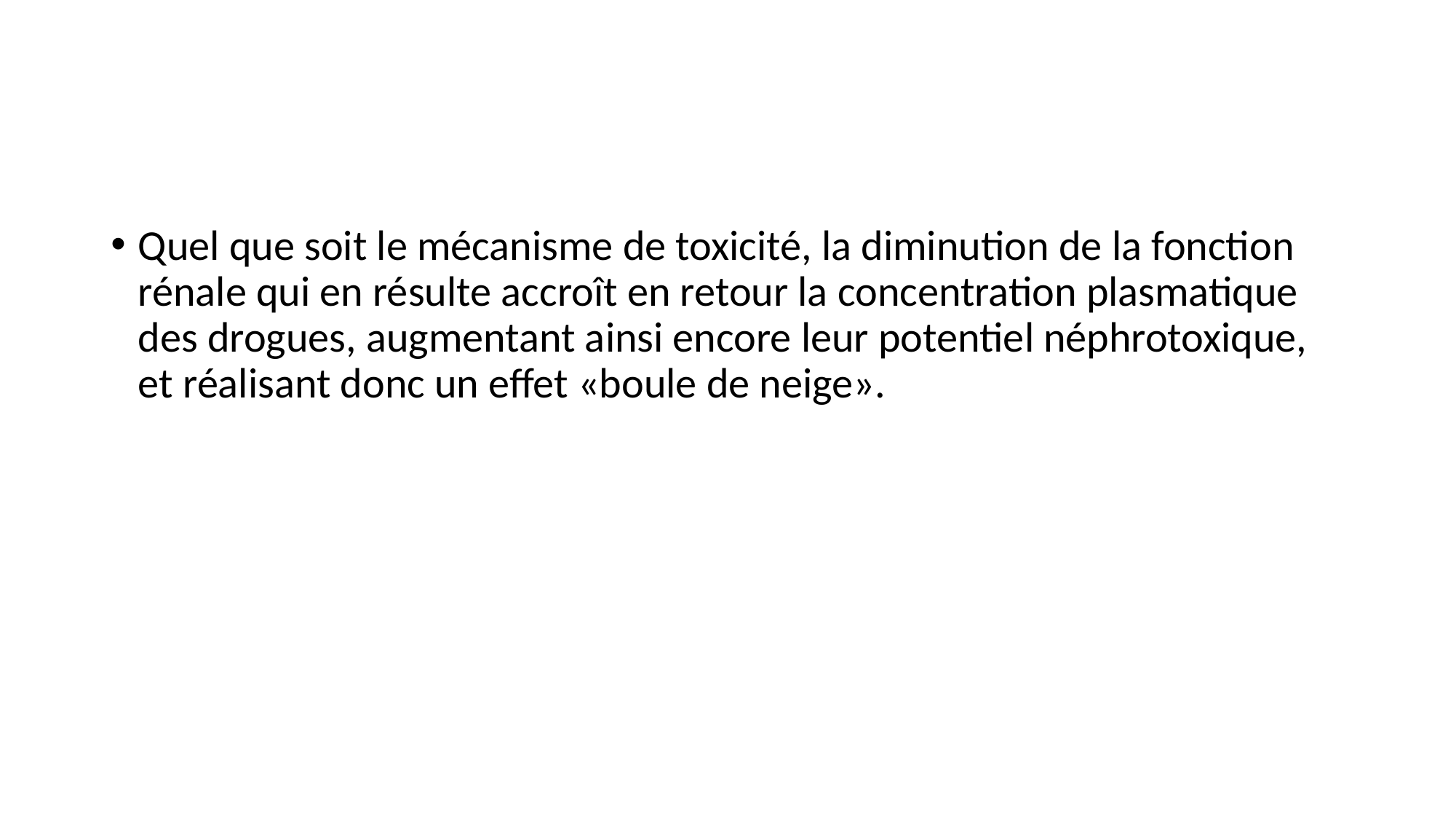

#
Quel que soit le mécanisme de toxicité, la diminution de la fonction rénale qui en résulte accroît en retour la concentration plasmatique des drogues, augmentant ainsi encore leur potentiel néphrotoxique, et réalisant donc un effet «boule de neige».